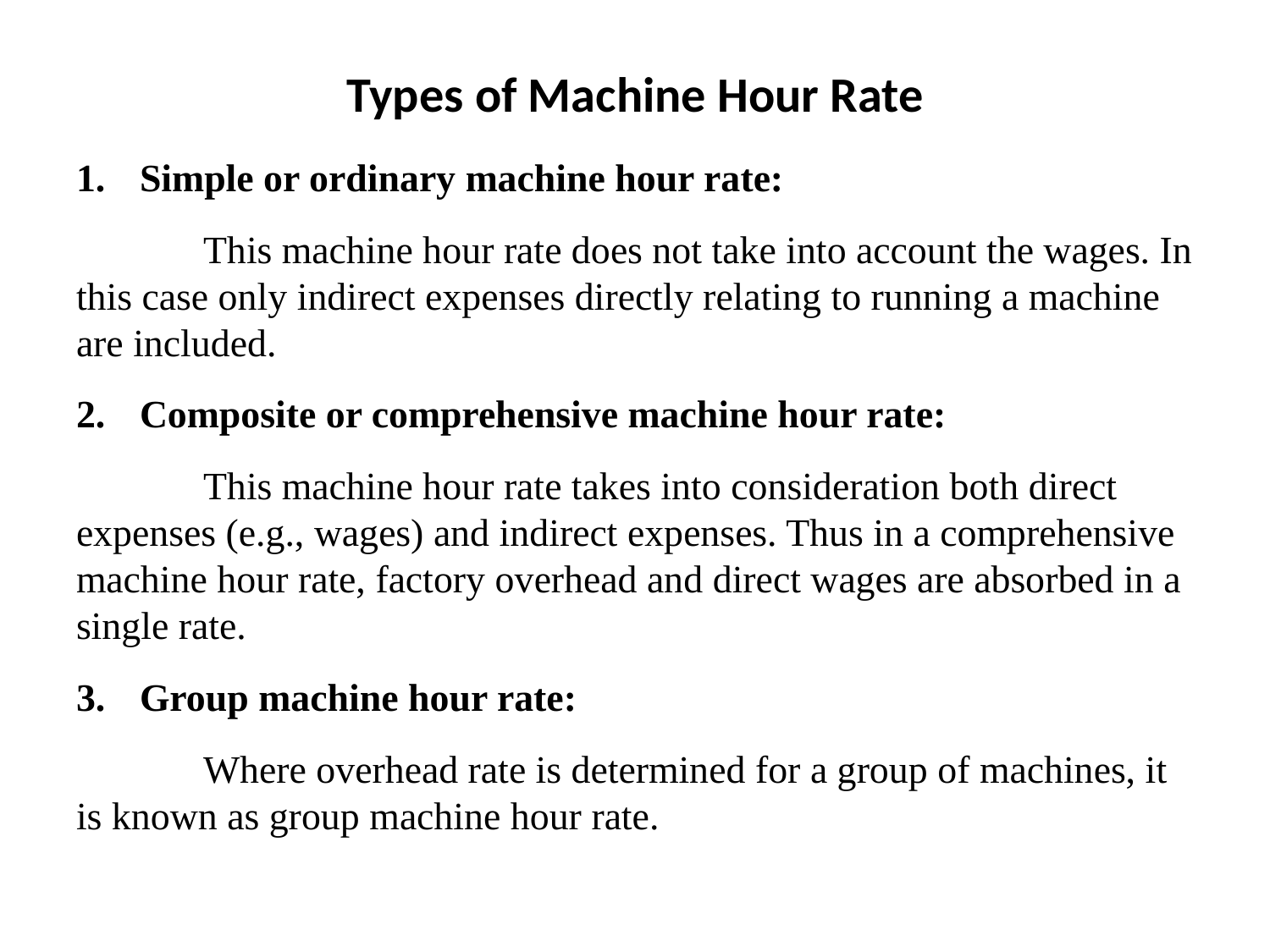

# Types of Machine Hour Rate
Simple or ordinary machine hour rate:
	This machine hour rate does not take into account the wages. In this case only indirect expenses directly relating to running a machine are included.
Composite or comprehensive machine hour rate:
	This machine hour rate takes into consideration both direct expenses (e.g., wages) and indirect expenses. Thus in a comprehensive machine hour rate, factory overhead and direct wages are absorbed in a single rate.
Group machine hour rate:
	Where overhead rate is determined for a group of machines, it is known as group machine hour rate.